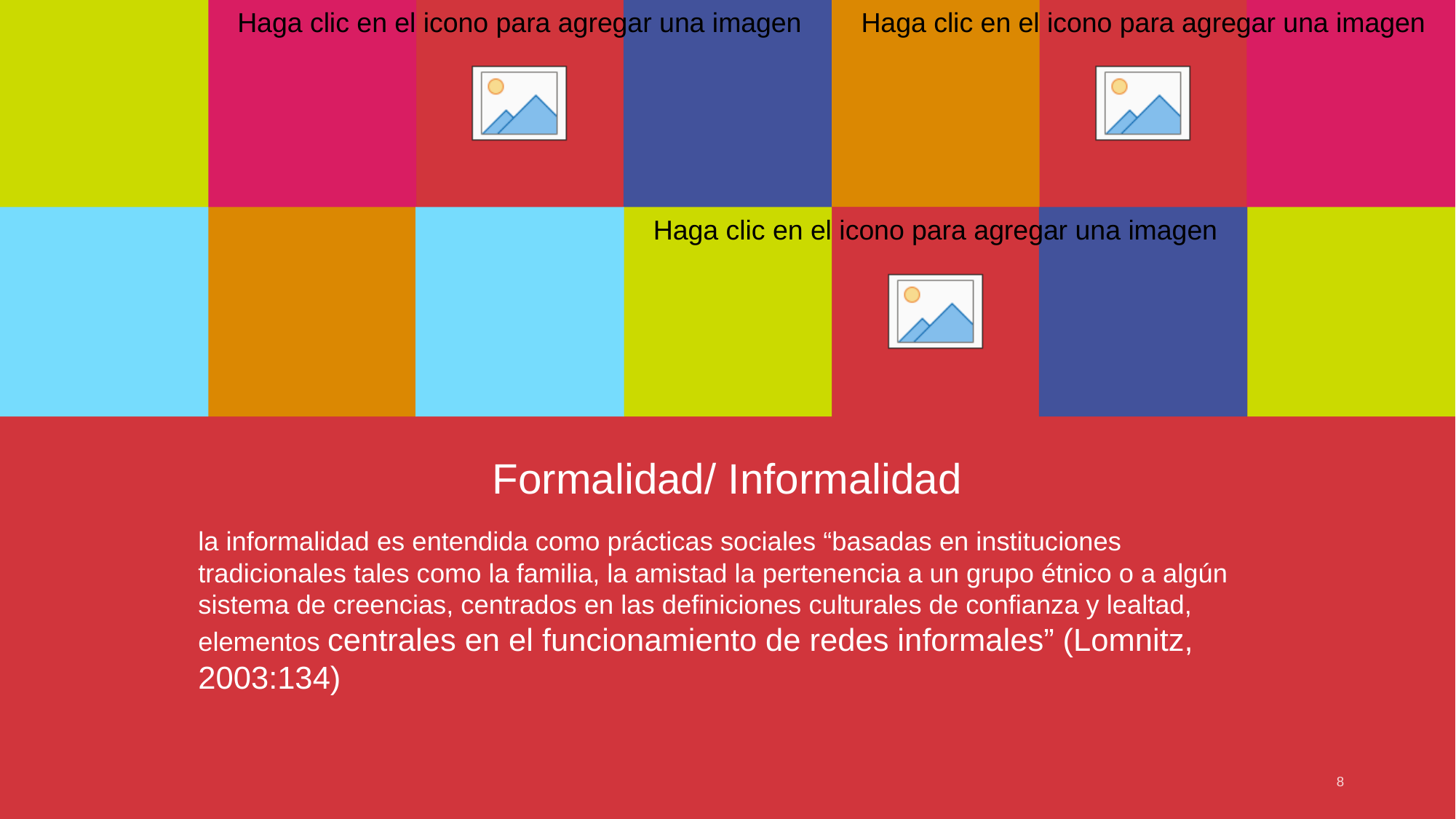

# Formalidad/ Informalidad
la informalidad es entendida como prácticas sociales “basadas en instituciones tradicionales tales como la familia, la amistad la pertenencia a un grupo étnico o a algún sistema de creencias, centrados en las definiciones culturales de confianza y lealtad, elementos centrales en el funcionamiento de redes informales” (Lomnitz, 2003:134)

8